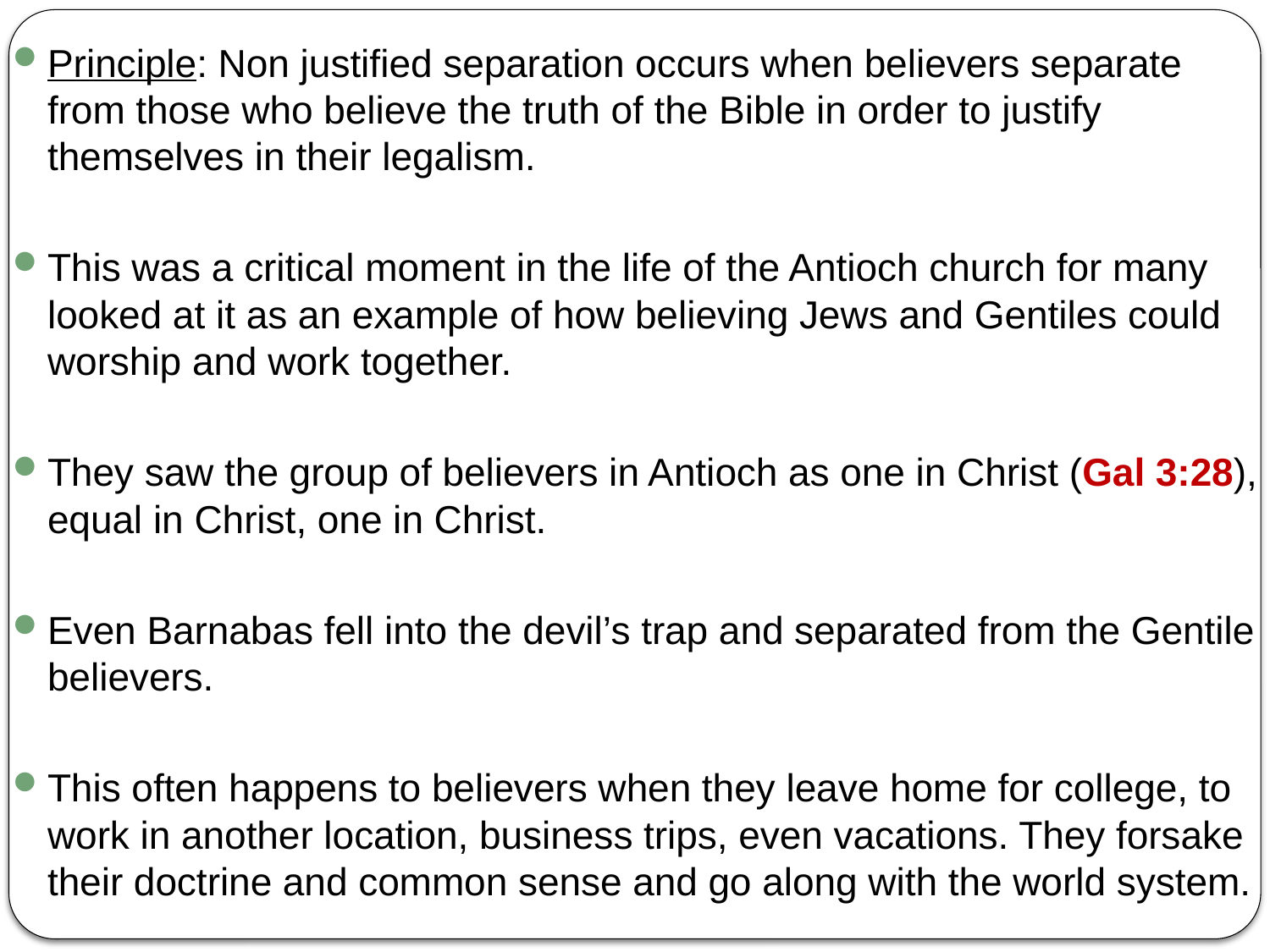

Principle: Non justified separation occurs when believers separate from those who believe the truth of the Bible in order to justify themselves in their legalism.

This was a critical moment in the life of the Antioch church for many looked at it as an example of how believing Jews and Gentiles could worship and work together.

They saw the group of believers in Antioch as one in Christ (Gal 3:28), equal in Christ, one in Christ.

Even Barnabas fell into the devil’s trap and separated from the Gentile believers.

This often happens to believers when they leave home for college, to work in another location, business trips, even vacations. They forsake their doctrine and common sense and go along with the world system.